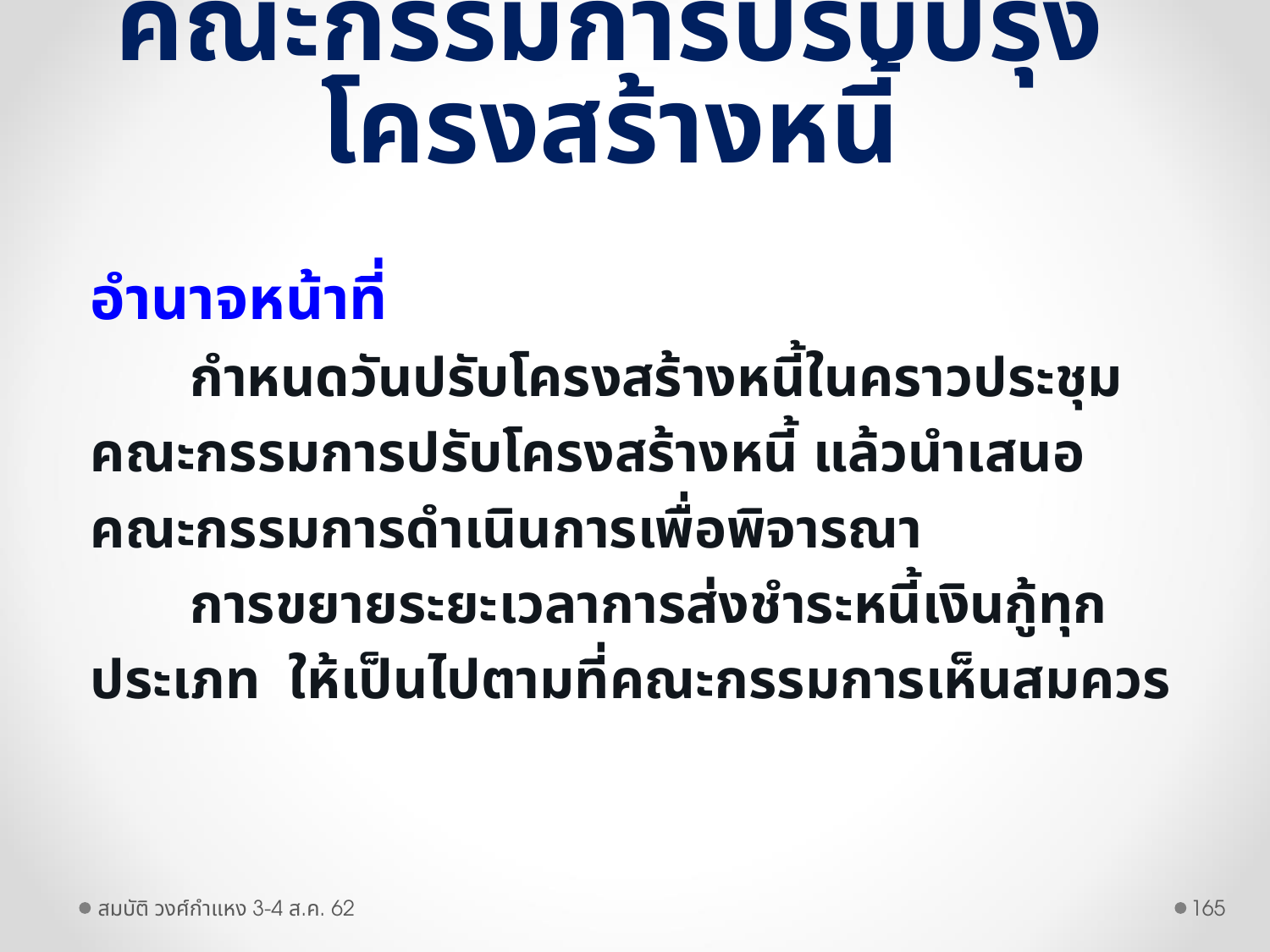

# คณะกรรมการปรับปรุงโครงสร้างหนี้
อำนาจหน้าที่
       กำหนดวันปรับโครงสร้างหนี้ในคราวประชุม
คณะกรรมการปรับโครงสร้างหนี้ แล้วนำเสนอ
คณะกรรมการดำเนินการเพื่อพิจารณา
       การขยายระยะเวลาการส่งชำระหนี้เงินกู้ทุก
ประเภท  ให้เป็นไปตามที่คณะกรรมการเห็นสมควร

สมบัติ วงศ์กำแหง 3-4 ส.ค. 62
165